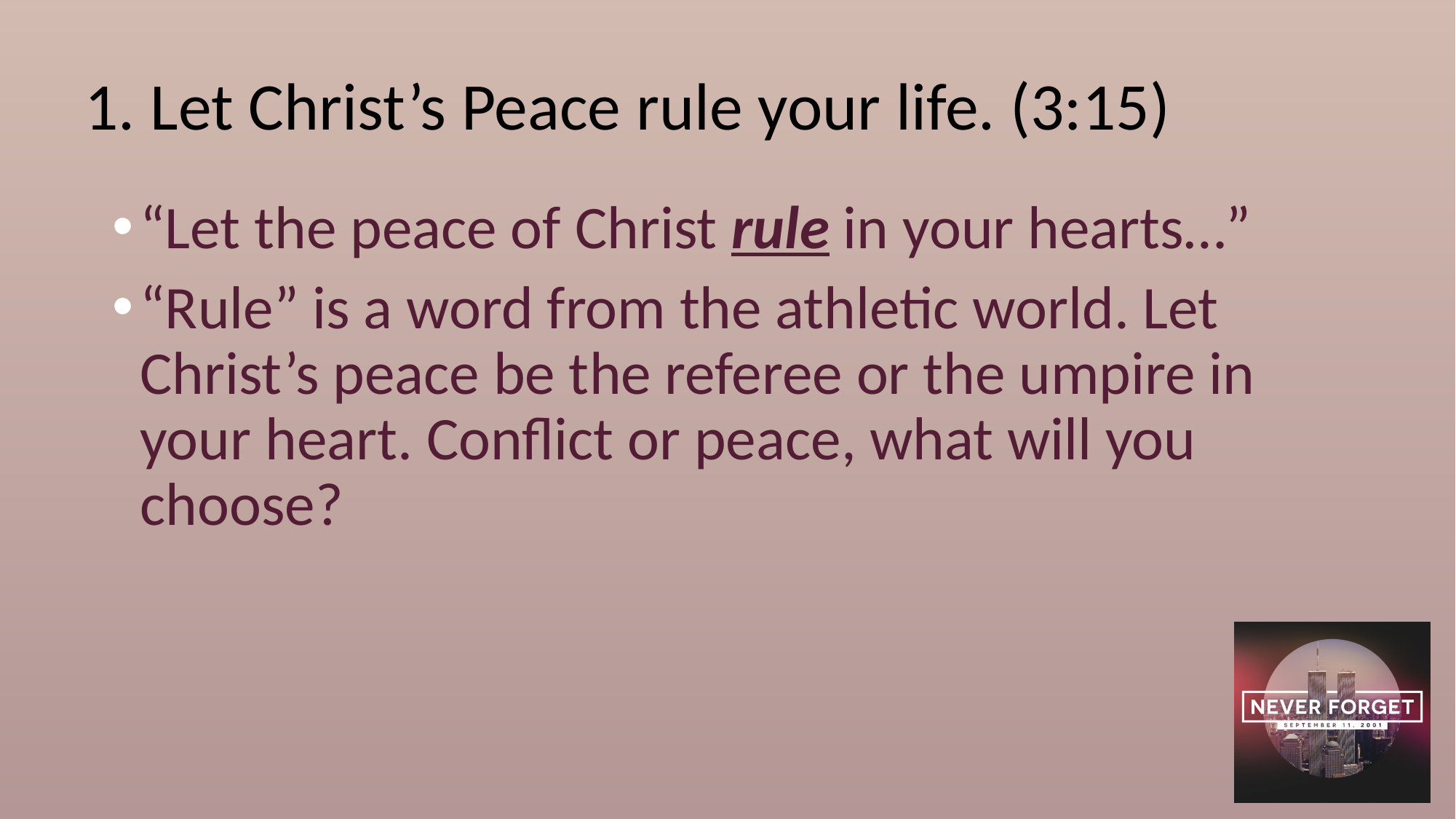

# 1. Let Christ’s Peace rule your life. (3:15)
“Let the peace of Christ rule in your hearts…”
“Rule” is a word from the athletic world. Let Christ’s peace be the referee or the umpire in your heart. Conflict or peace, what will you choose?